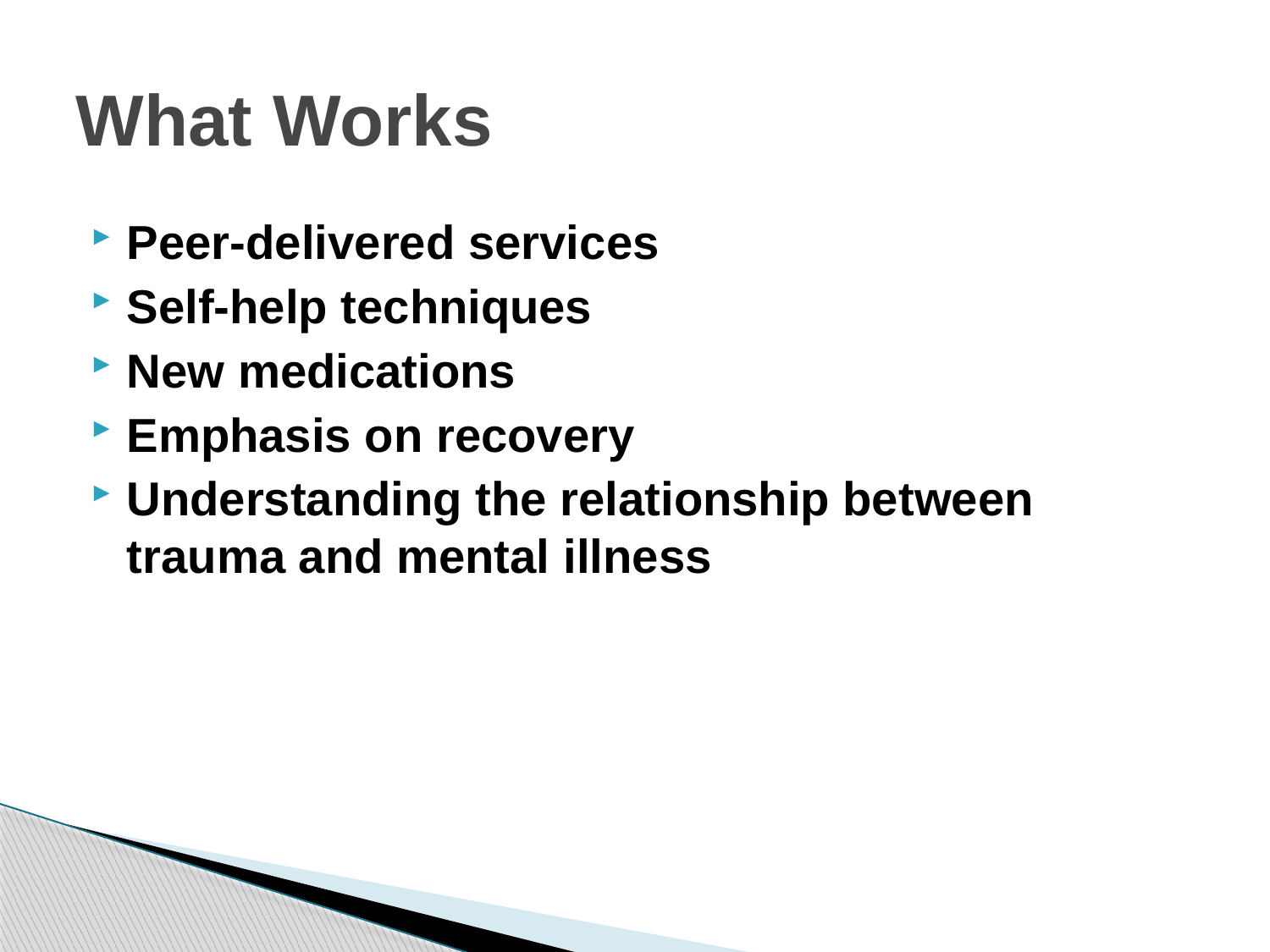

# What Works
Peer-delivered services
Self-help techniques
New medications
Emphasis on recovery
Understanding the relationship between trauma and mental illness